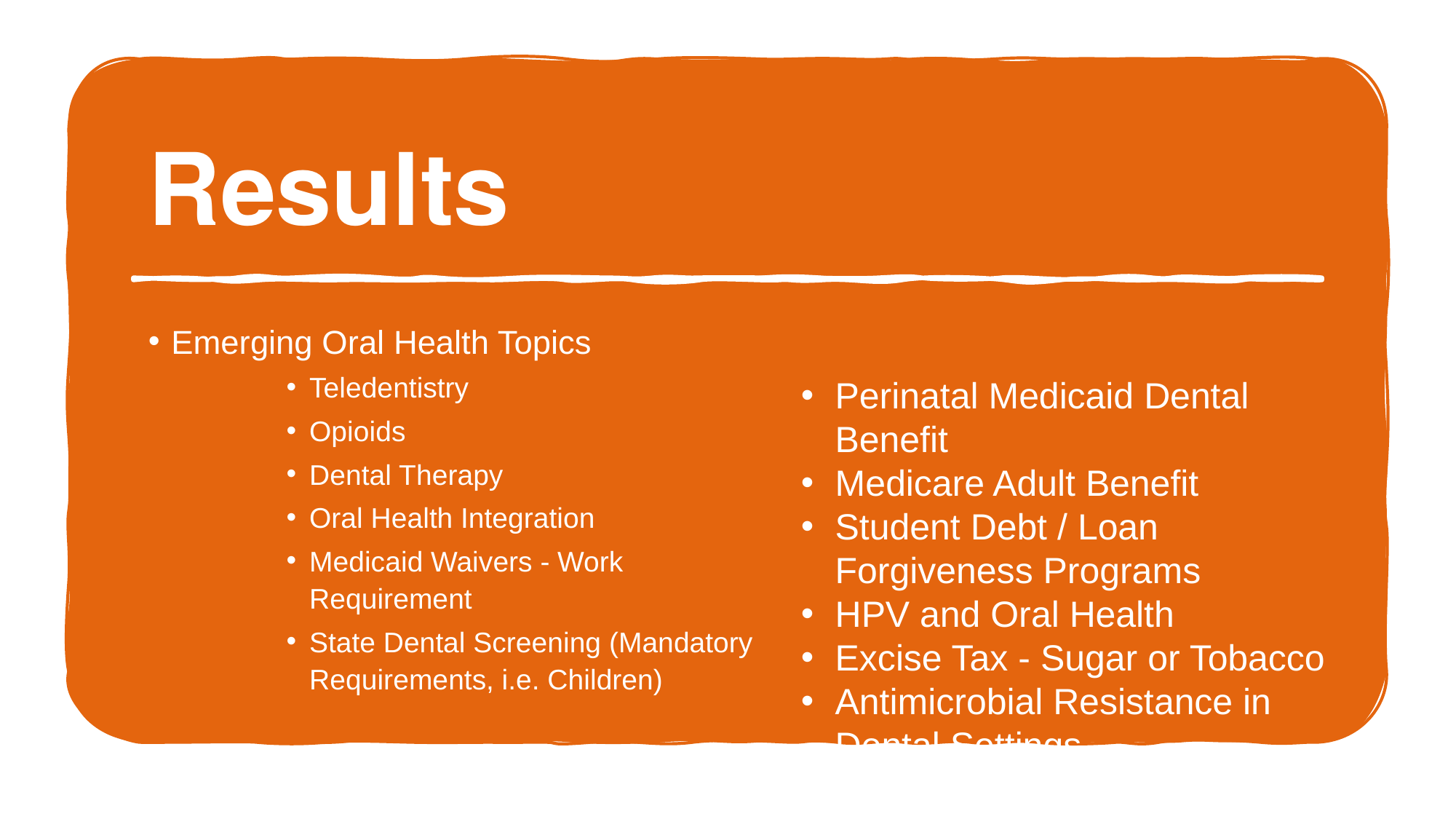

# Results

Emerging Oral Health Topics
Teledentistry
Opioids
Dental Therapy
Oral Health Integration
Medicaid Waivers - Work Requirement
State Dental Screening (Mandatory Requirements, i.e. Children)

Perinatal Medicaid Dental Benefit
Medicare Adult Benefit
Student Debt / Loan Forgiveness Programs
HPV and Oral Health
Excise Tax - Sugar or Tobacco
Antimicrobial Resistance in Dental Settings
Vaping